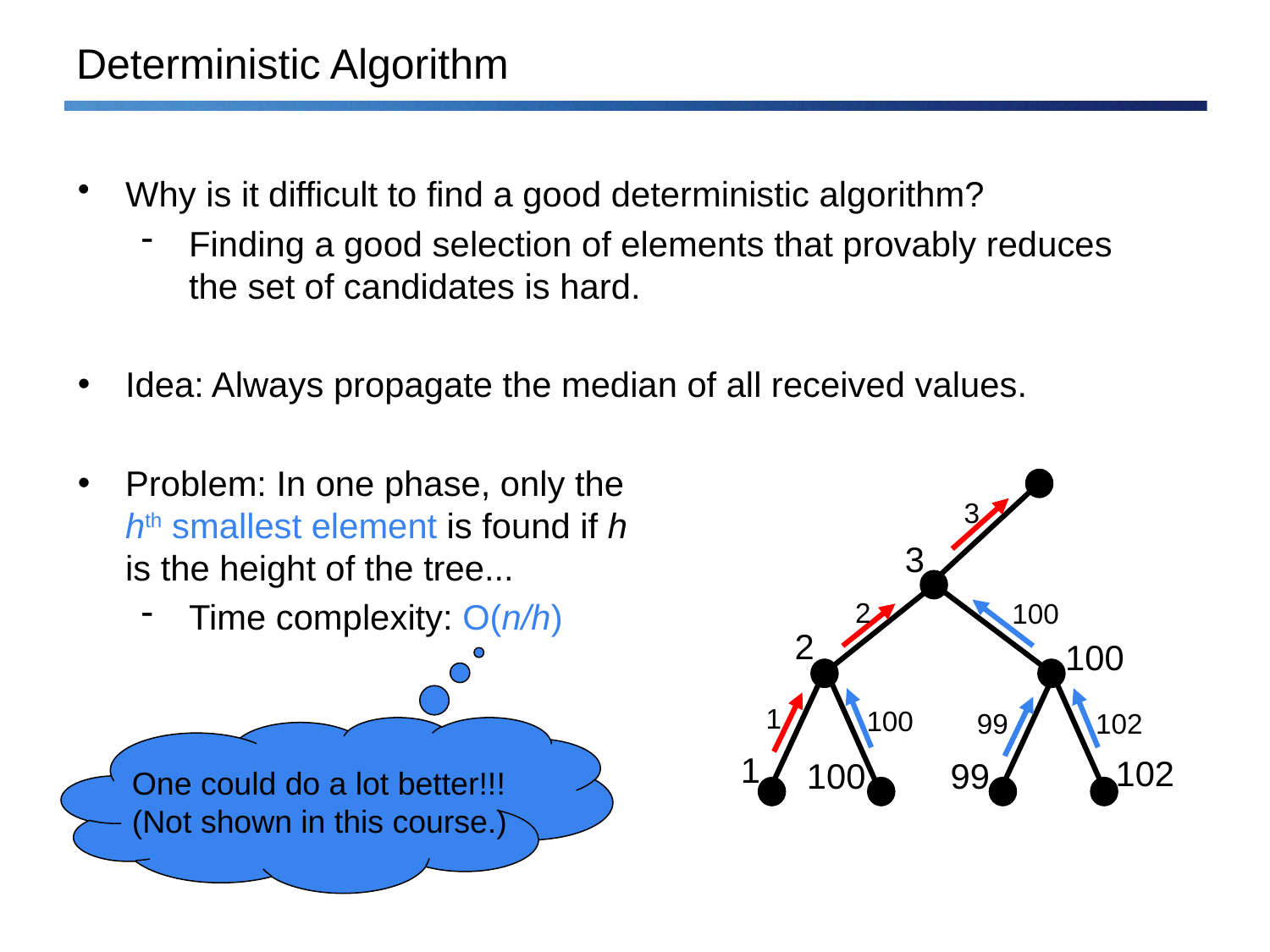

Deterministic Algorithm

Why is it difficult to find a good deterministic algorithm?
Finding a good selection of elements that provably reduces
the set of candidates is hard.

Idea: Always propagate the median of all received values.

Problem: In one phase, only the
hth smallest element is found if h
is the height of the tree...
Time complexity: O(n/h)

3

3

2
100

2
100

1
100

99
102
1
102
100
99

One could do a lot better!!!
(Not shown in this course.)